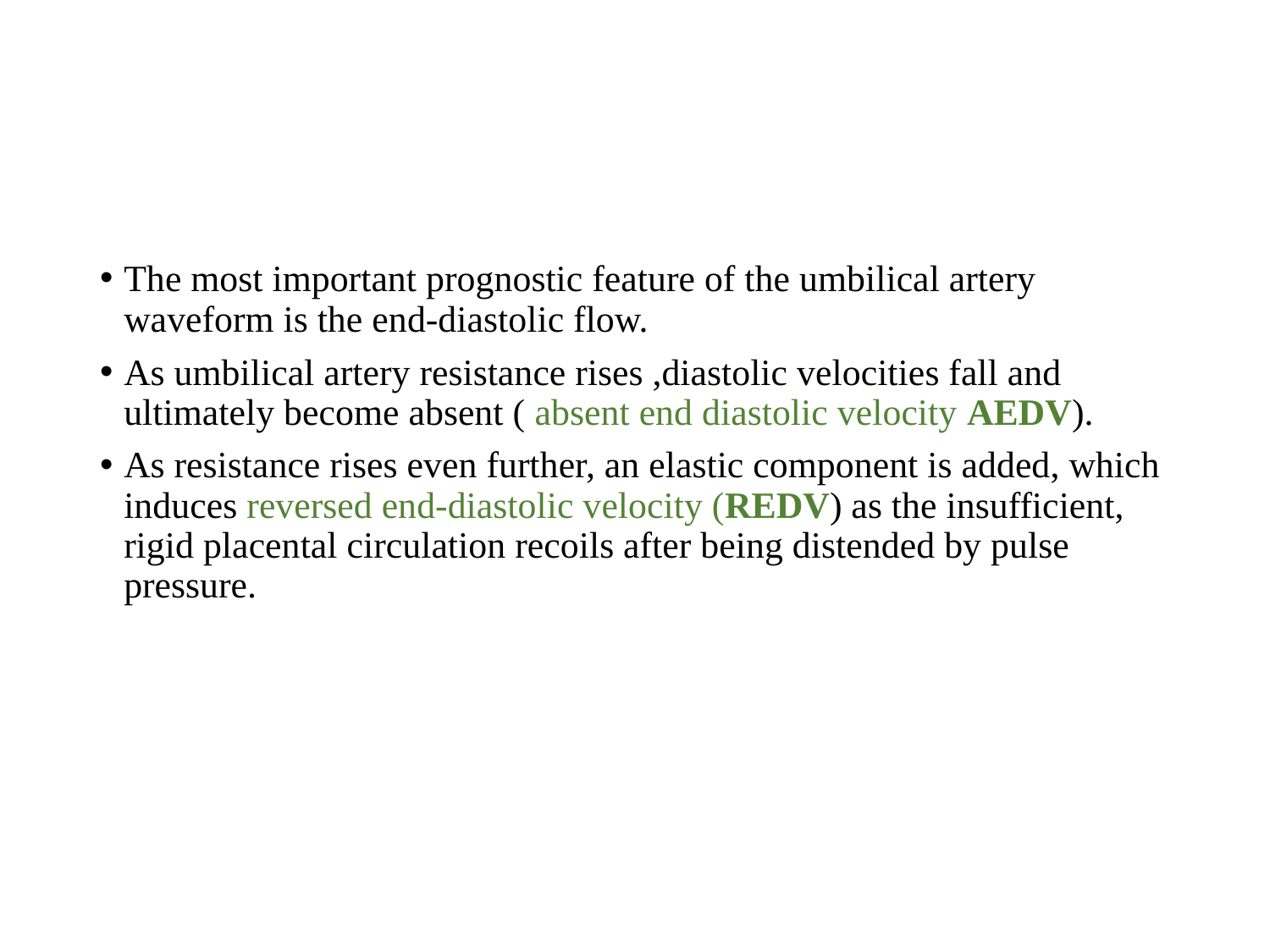

#
The most important prognostic feature of the umbilical artery waveform is the end-diastolic flow.
As umbilical artery resistance rises ,diastolic velocities fall and ultimately become absent ( absent end diastolic velocity AEDV).
As resistance rises even further, an elastic component is added, which induces reversed end-diastolic velocity (REDV) as the insufficient, rigid placental circulation recoils after being distended by pulse pressure.